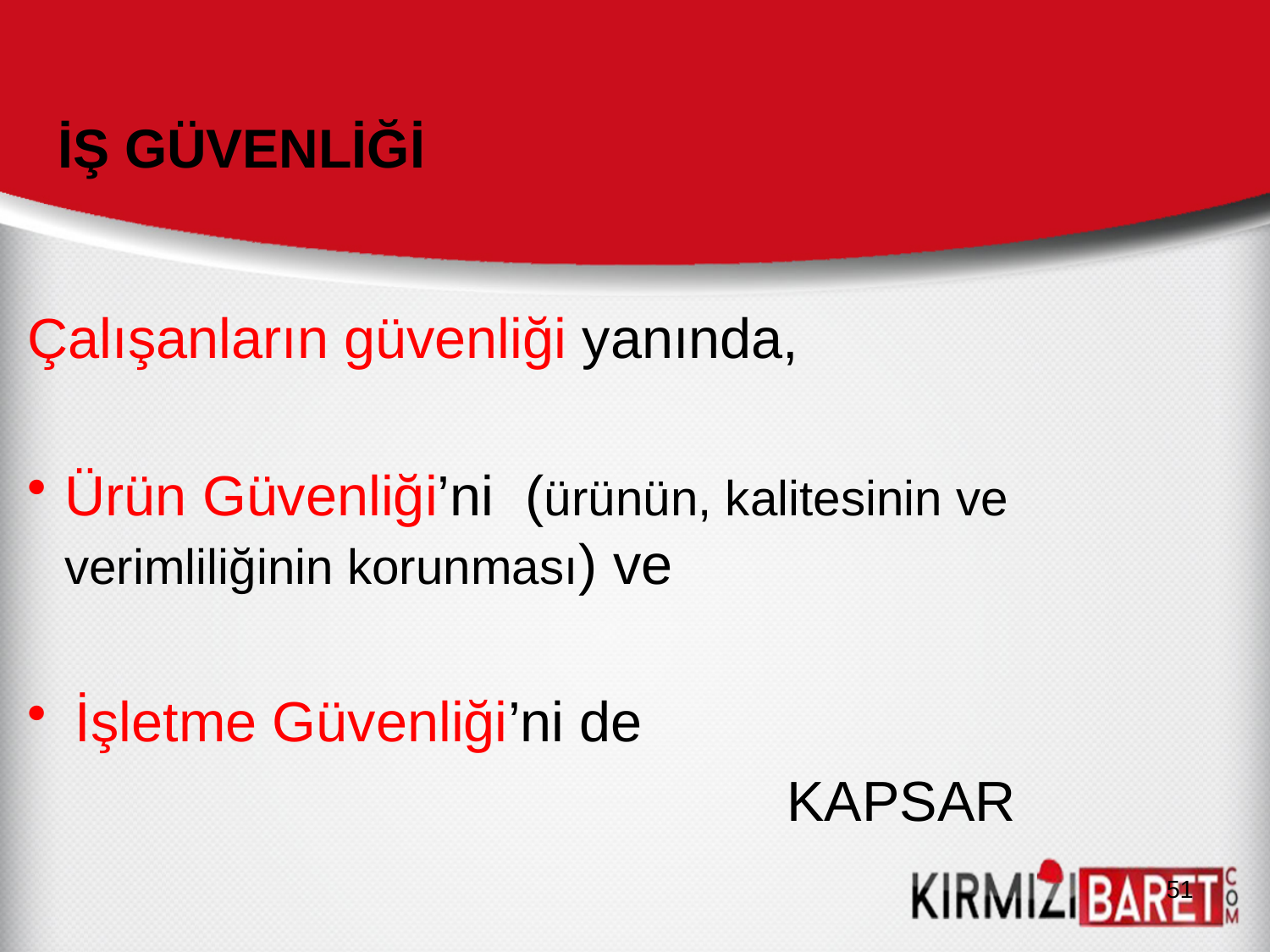

# İŞ GÜVENLİĞİ

Çalışanların güvenliği yanında,

Ürün Güvenliği’ni  (ürünün, kalitesinin ve   verimliliğinin korunması) ve

İşletme Güvenliği’ni de
					             KAPSAR

51